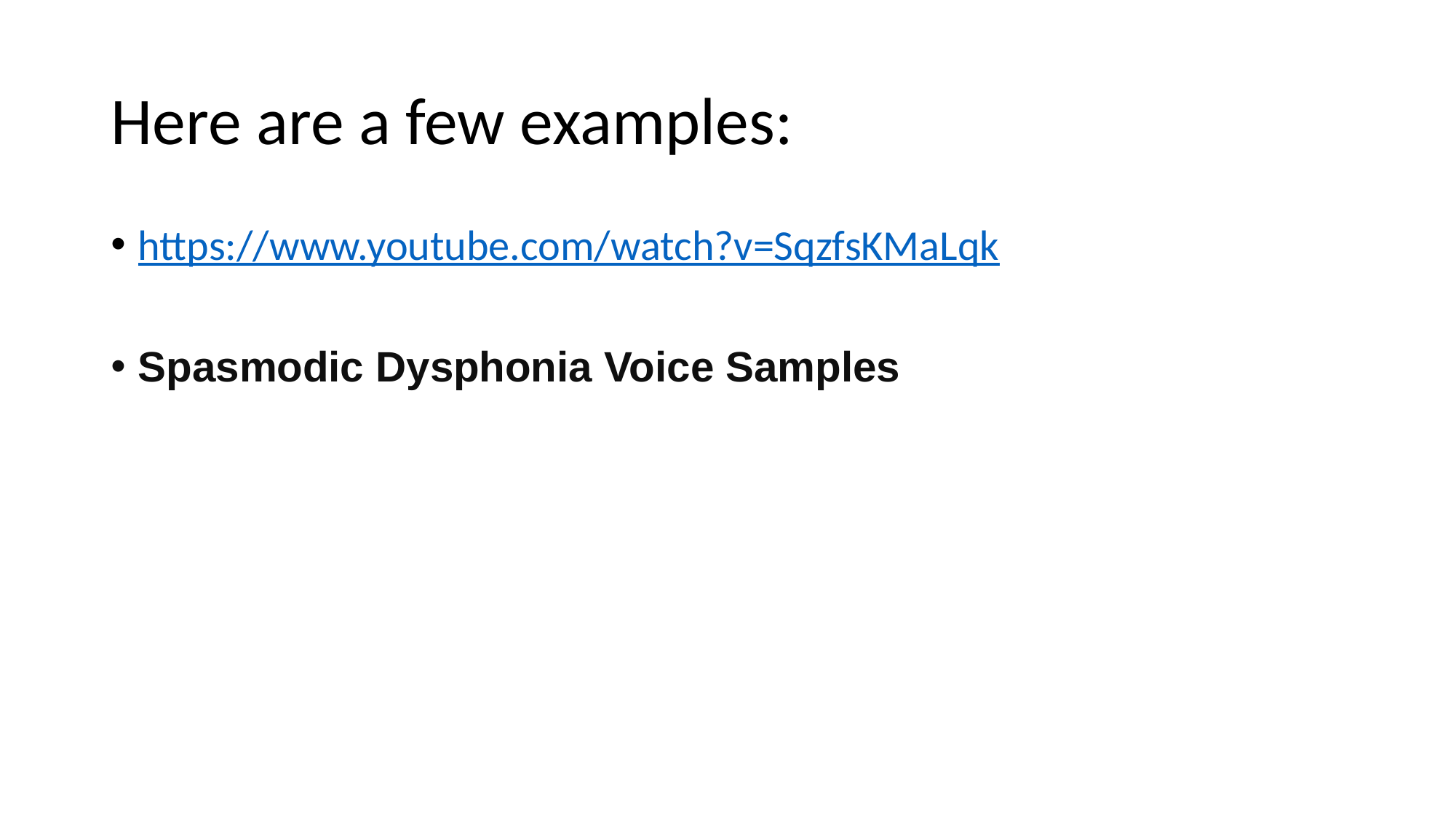

# Here are a few examples:
https://www.youtube.com/watch?v=SqzfsKMaLqk

Spasmodic Dysphonia Voice Samples